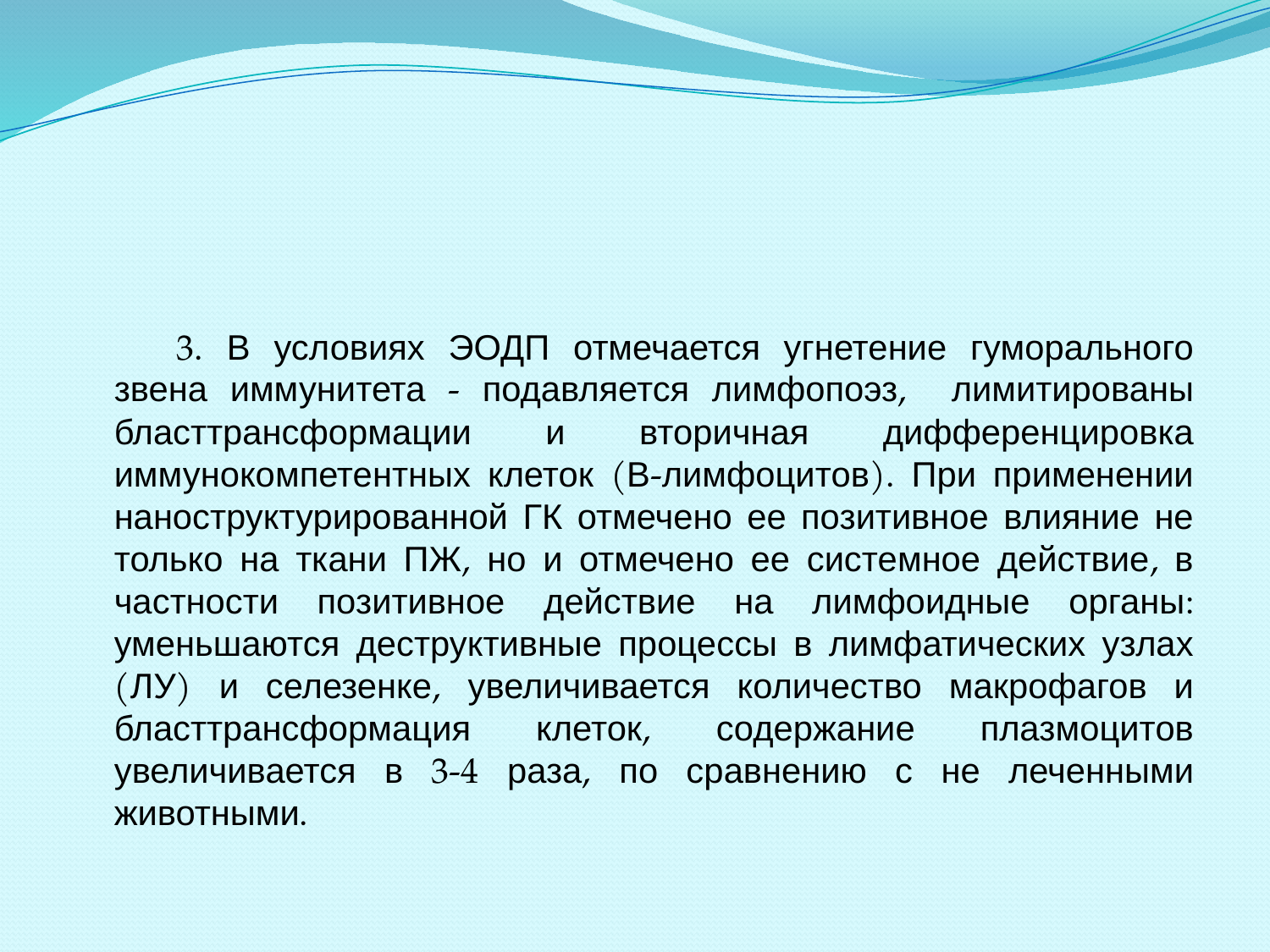

#

3. В условиях ЭОДП отмечается угнетение гуморального звена иммунитета - подавляется лимфопоэз,  лимитированы бласттрансформации и вторичная дифференцировка иммунокомпетентных клеток (В-лимфоцитов). При применении наноструктурированной ГК отмечено ее позитивное влияние не только на ткани ПЖ, но и отмечено ее системное действие, в частности позитивное действие на лимфоидные органы: уменьшаются деструктивные процессы в лимфатических узлах (ЛУ) и селезенке, увеличивается количество макрофагов и бласттрансформация клеток, содержание плазмоцитов увеличивается в 3-4 раза, по сравнению с не леченными животными.